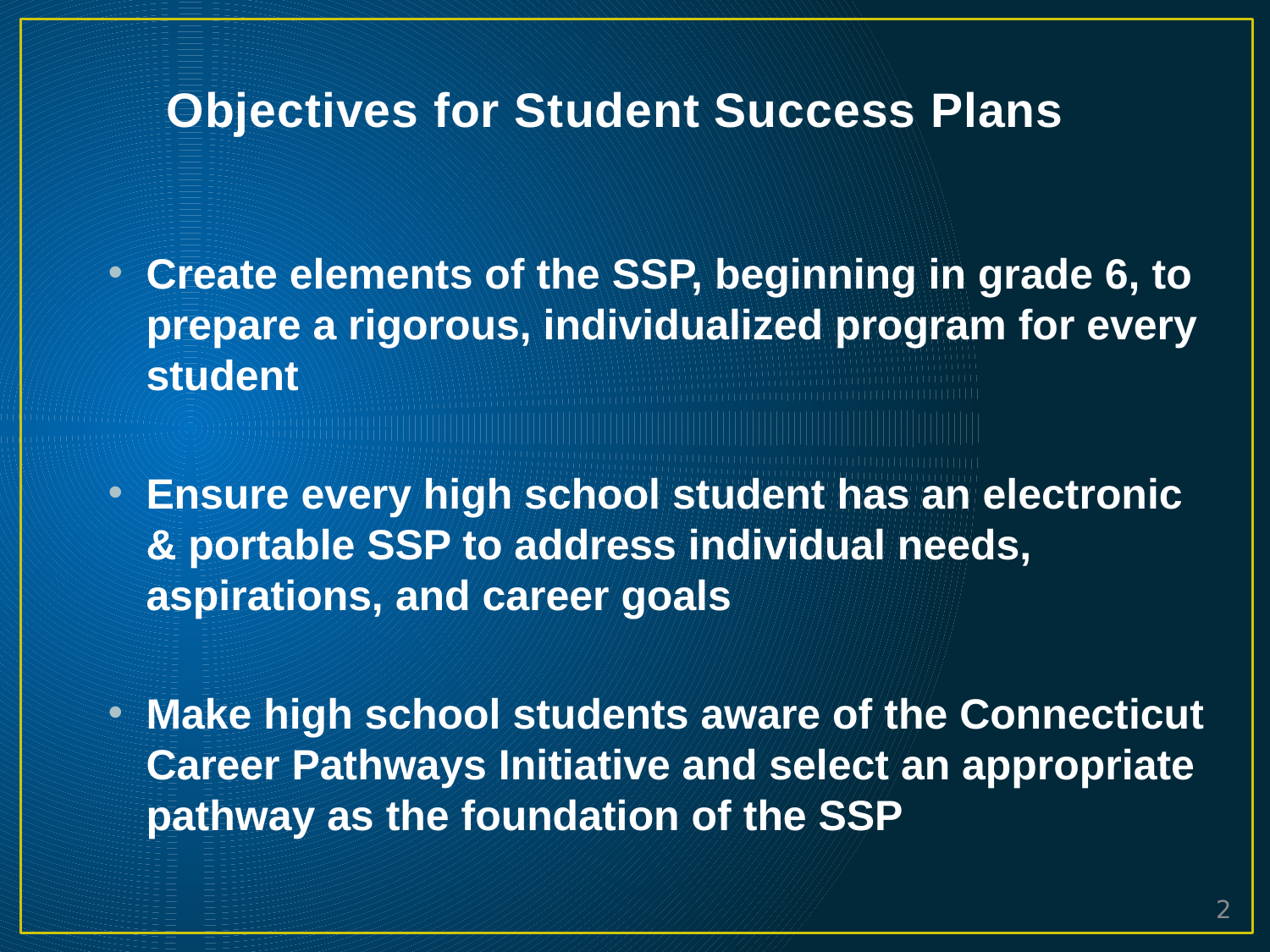

Objectives for Student Success Plans
Create elements of the SSP, beginning in grade 6, to prepare a rigorous, individualized program for every student

Ensure every high school student has an electronic & portable SSP to address individual needs, aspirations, and career goals

Make high school students aware of the Connecticut Career Pathways Initiative and select an appropriate pathway as the foundation of the SSP

2